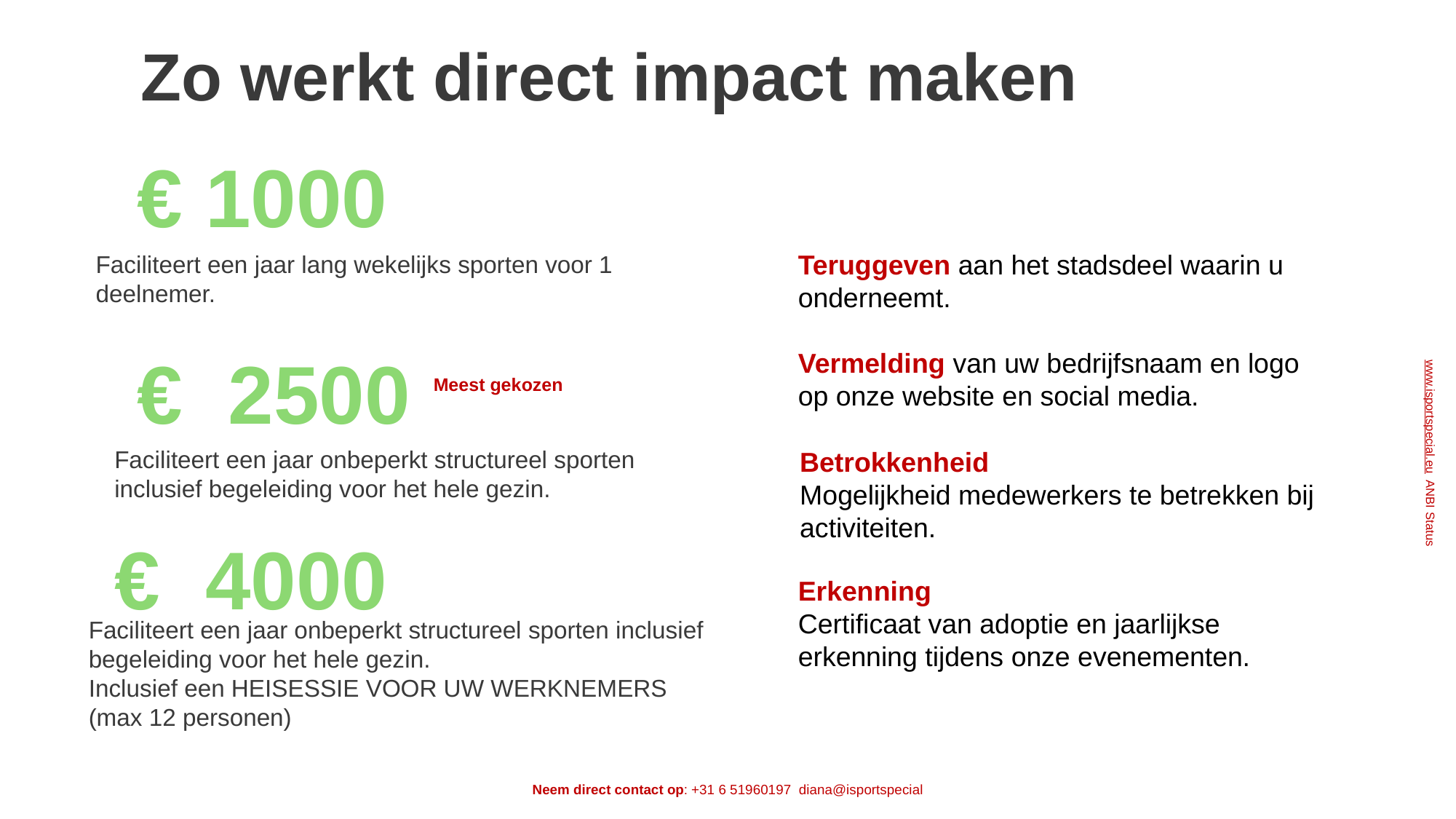

# Zo werkt direct impact maken
 € 1000

 €  2500

€  4000
Teruggeven aan het stadsdeel waarin u onderneemt.
Vermelding van uw bedrijfsnaam en logo op onze website en social media.
Faciliteert een jaar lang wekelijks sporten voor 1 deelnemer.
Meest gekozen
Faciliteert een jaar onbeperkt structureel sporten inclusief begeleiding voor het hele gezin.
Betrokkenheid
Mogelijkheid medewerkers te betrekken bij activiteiten.
www.isportspecial.eu  ANBI Status
Erkenning
Certificaat van adoptie en jaarlijkse erkenning tijdens onze evenementen.
Faciliteert een jaar onbeperkt structureel sporten inclusief begeleiding voor het hele gezin.
Inclusief een HEISESSIE VOOR UW WERKNEMERS
(max 12 personen)
Neem direct contact op: +31 6 51960197  diana@isportspecial